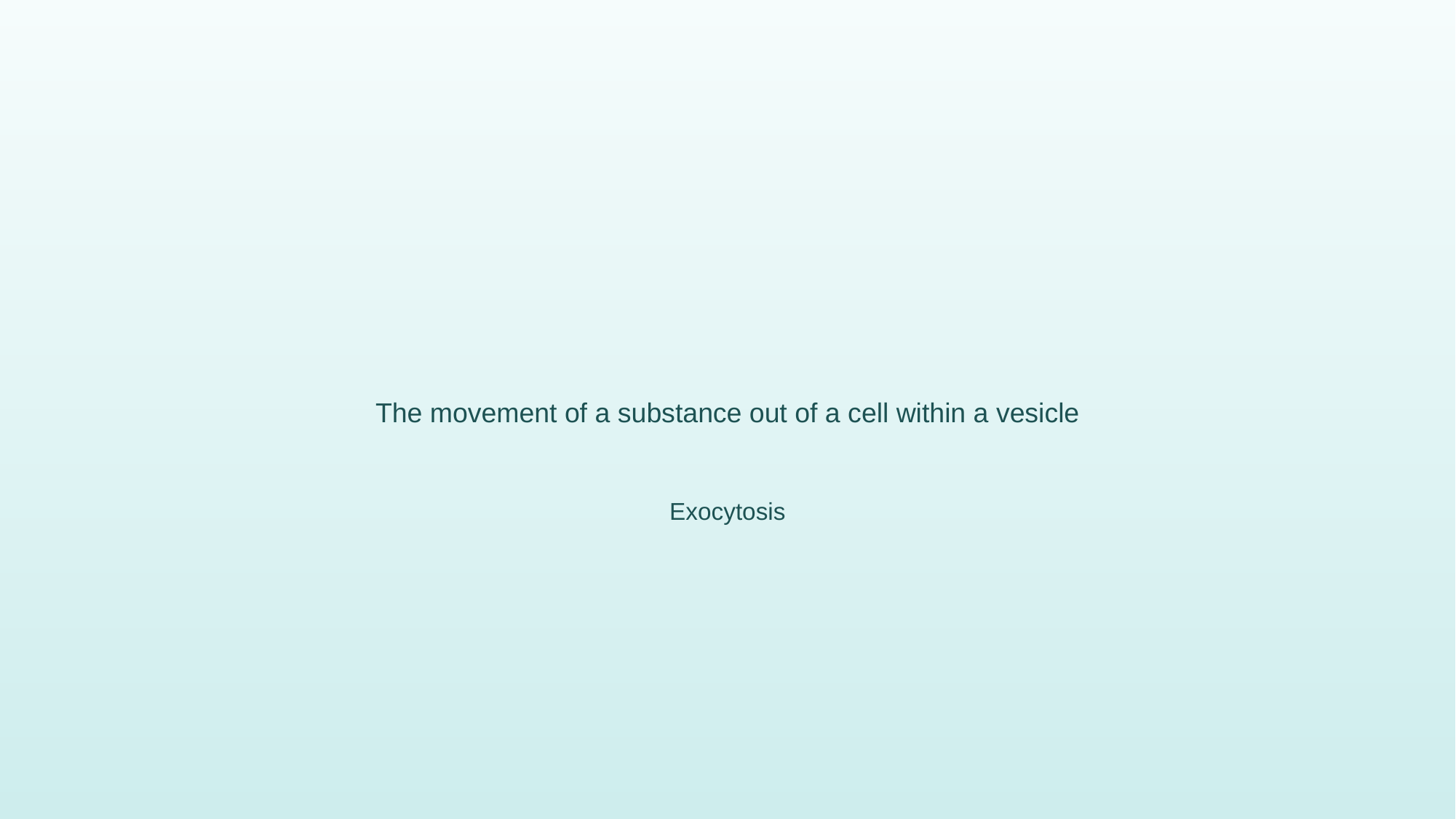

The movement of a substance out of a cell within a vesicle

Exocytosis